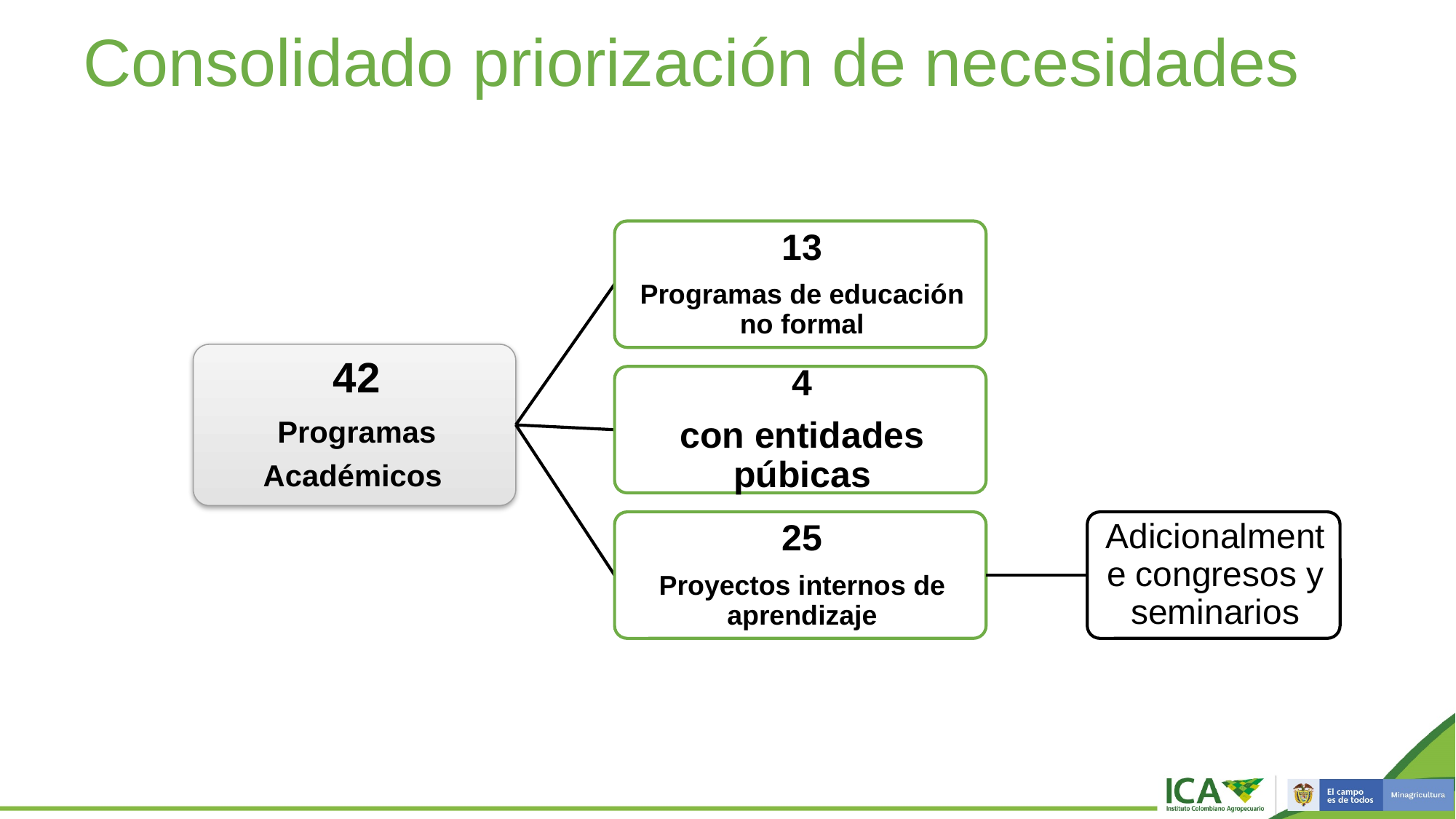

Consolidado priorización de necesidades
42
Programas
Académicos

13
Programas de educación no formal

4
con entidades púbicas

25
Proyectos internos de aprendizaje

Adicionalmente congresos y seminarios